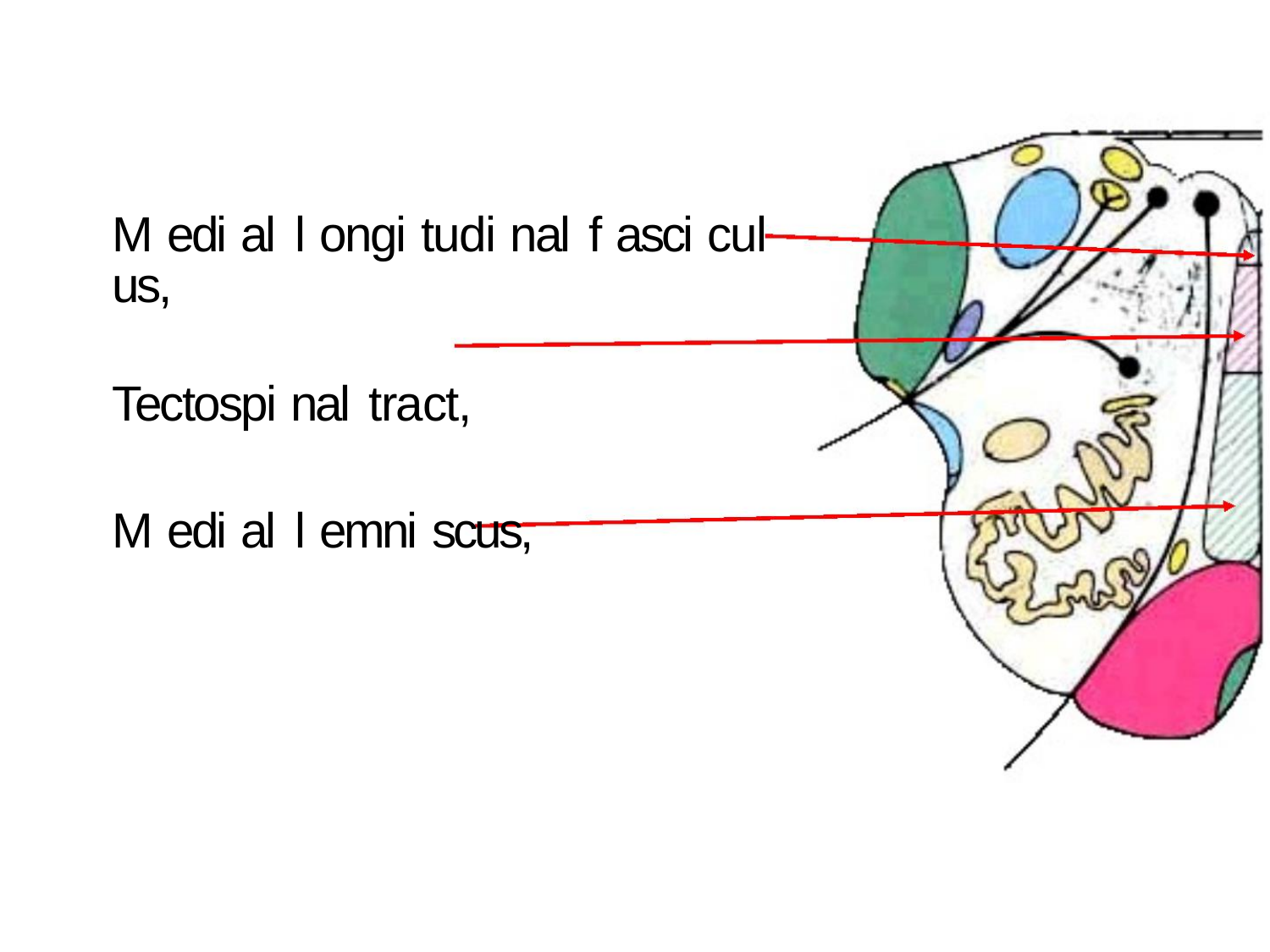

M edi al l ongi tudi nal f asci cul us,
Tectospi nal tract,
M edi al l emni scus,